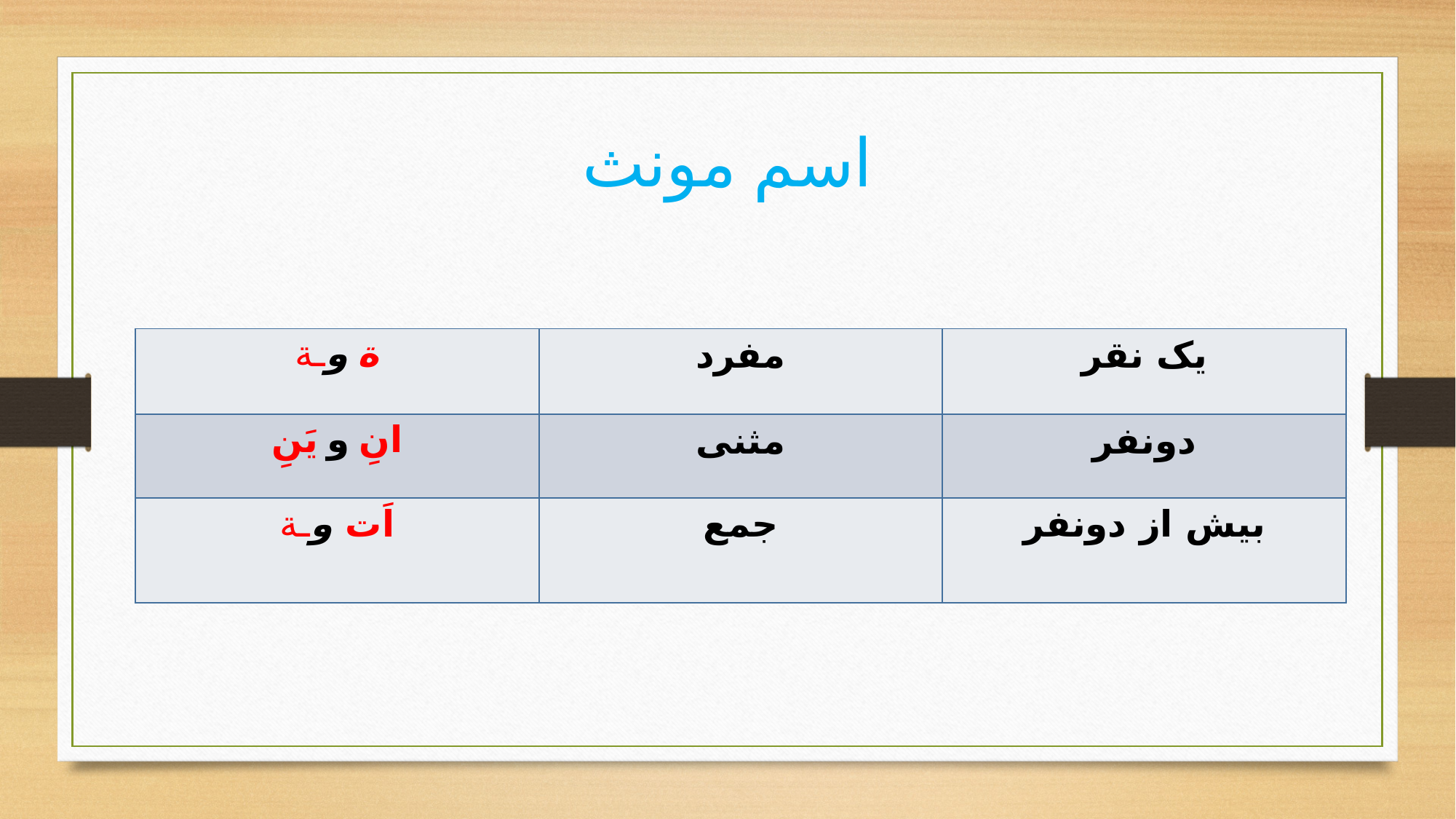

اسم مونث
| ة وـة | مفرد | یک نقر |
| --- | --- | --- |
| انِ و یَنِ | مثنی | دونفر |
| اَت وـة | جمع | بیش از دونفر |